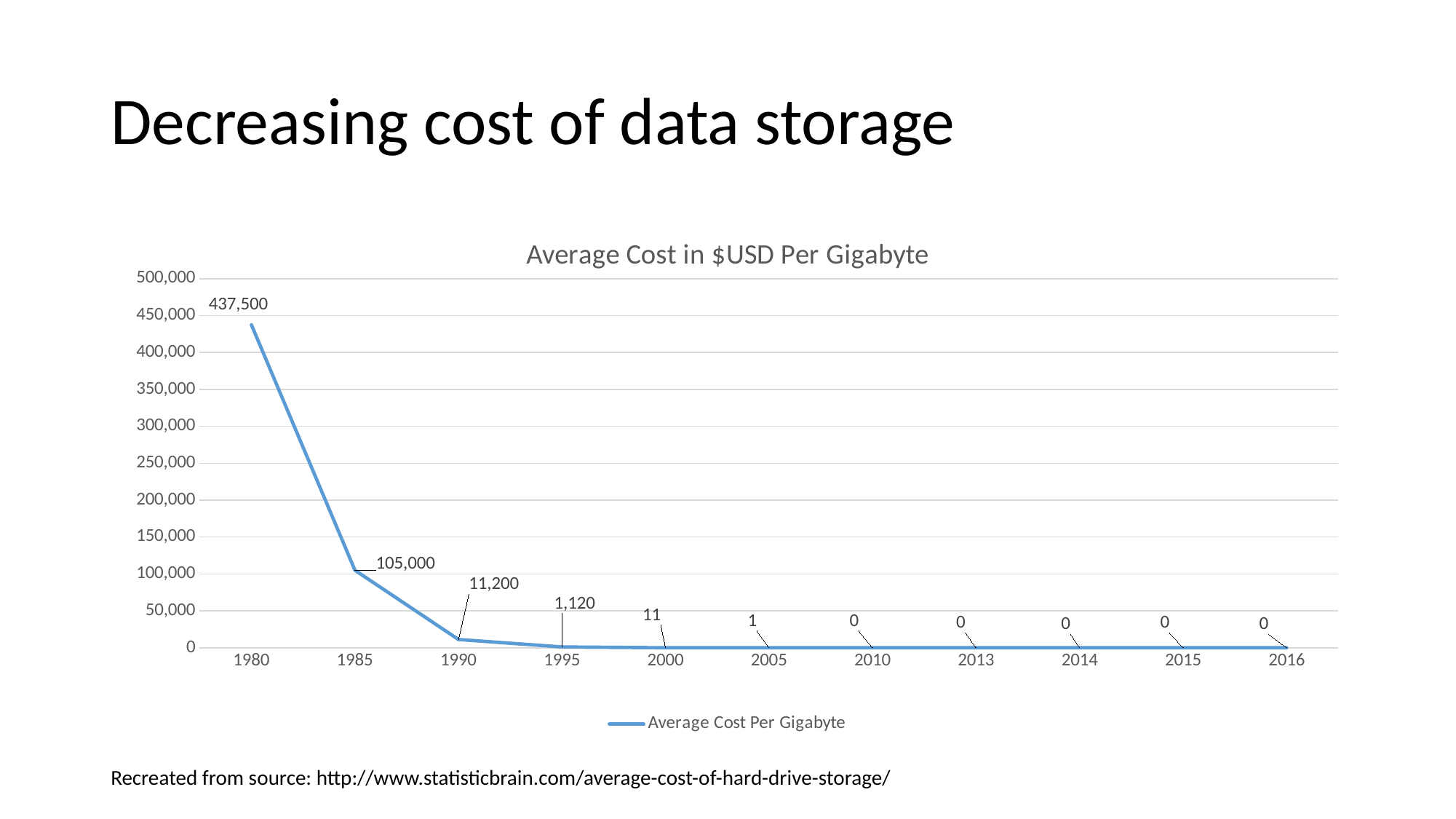

# Decreasing cost of data storage

### Chart: Average Cost in $USD Per Gigabyte

| Category | Average Cost Per Gigabyte |
|---|---|
| 1980 | 437500.0 |
| 1985 | 105000.0 |
| 1990 | 11200.0 |
| 1995 | 1120.0 |
| 2000 | 11.0 |
| 2005 | 1.24 |
| 2010 | 0.09000000000000001 |
| 2013 | 0.05 |
| 2014 | 0.030000000000000002 |
| 2015 | 0.022 |
| 2016 | 0.019000000000000003 |
Recreated from source: http://www.statisticbrain.com/average-cost-of-hard-drive-storage/